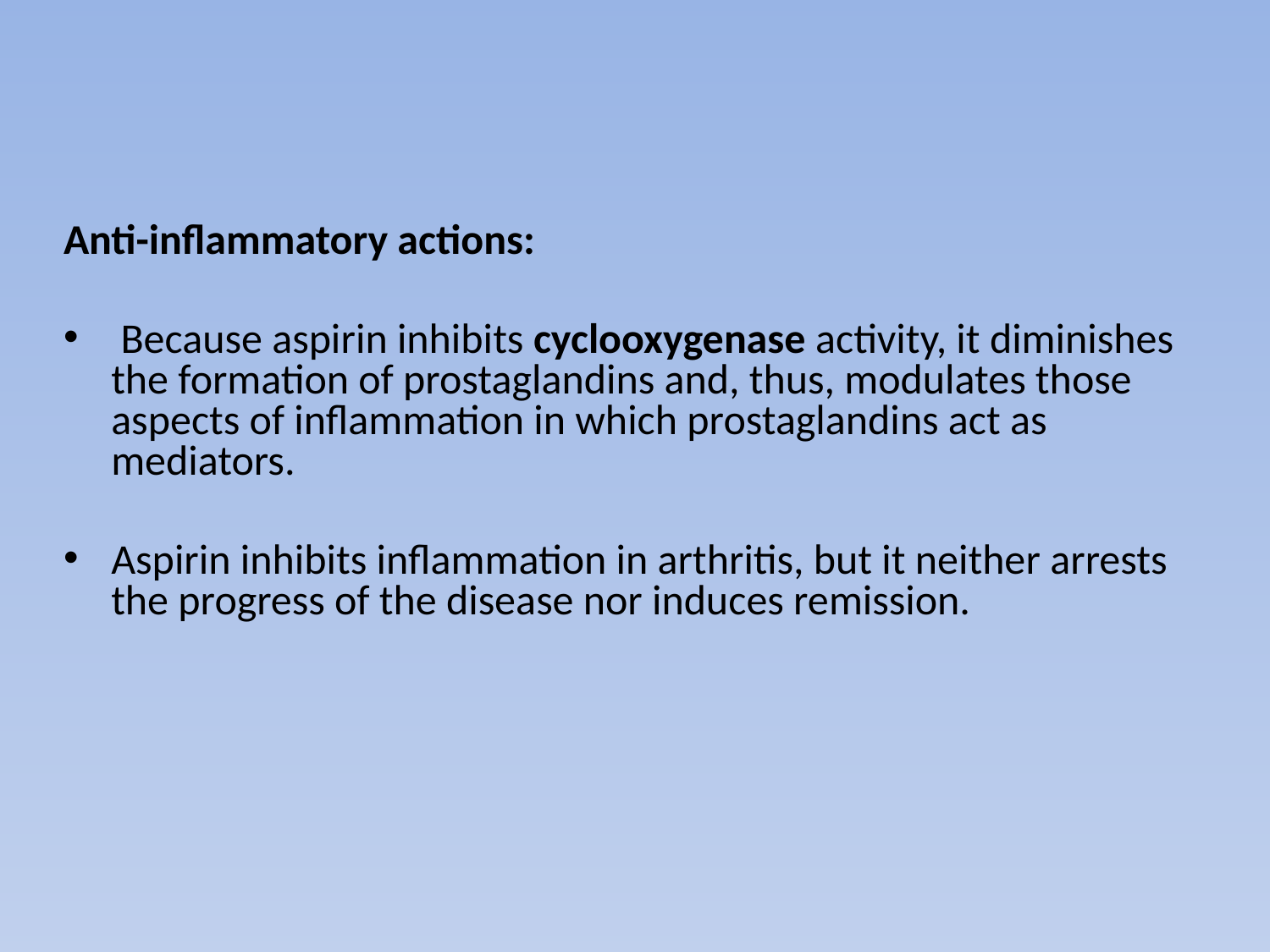

#
Anti-inflammatory actions:

 Because aspirin inhibits cyclooxygenase activity, it diminishes the formation of prostaglandins and, thus, modulates those aspects of inflammation in which prostaglandins act as mediators.

Aspirin inhibits inflammation in arthritis, but it neither arrests the progress of the disease nor induces remission.